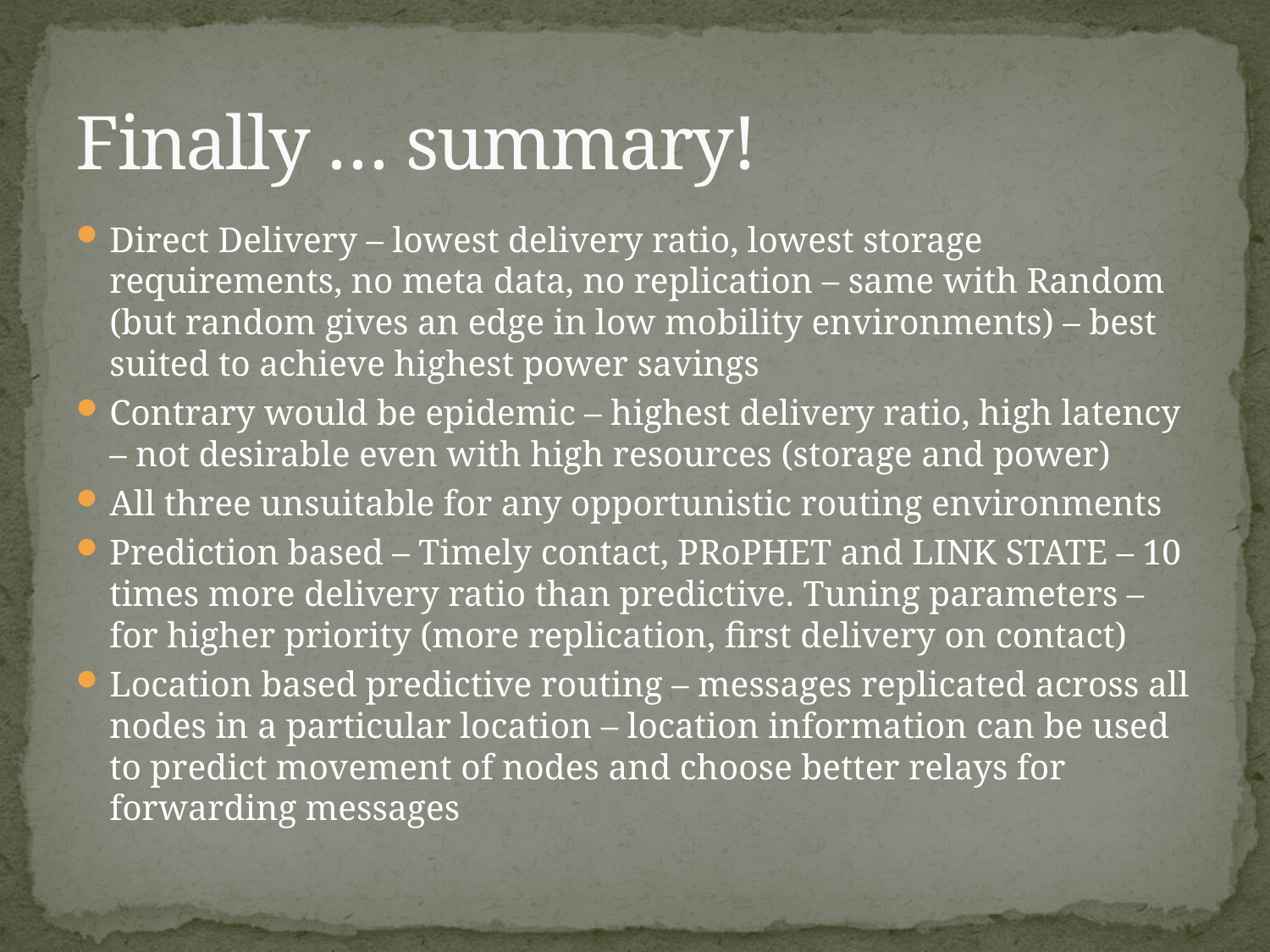

# Finally … summary!
Direct Delivery – lowest delivery ratio, lowest storage requirements, no meta data, no replication – same with Random (but random gives an edge in low mobility environments) – best suited to achieve highest power savings
Contrary would be epidemic – highest delivery ratio, high latency – not desirable even with high resources (storage and power)
All three unsuitable for any opportunistic routing environments
Prediction based – Timely contact, PRoPHET and LINK STATE – 10 times more delivery ratio than predictive. Tuning parameters – for higher priority (more replication, first delivery on contact)
Location based predictive routing – messages replicated across all nodes in a particular location – location information can be used to predict movement of nodes and choose better relays for forwarding messages